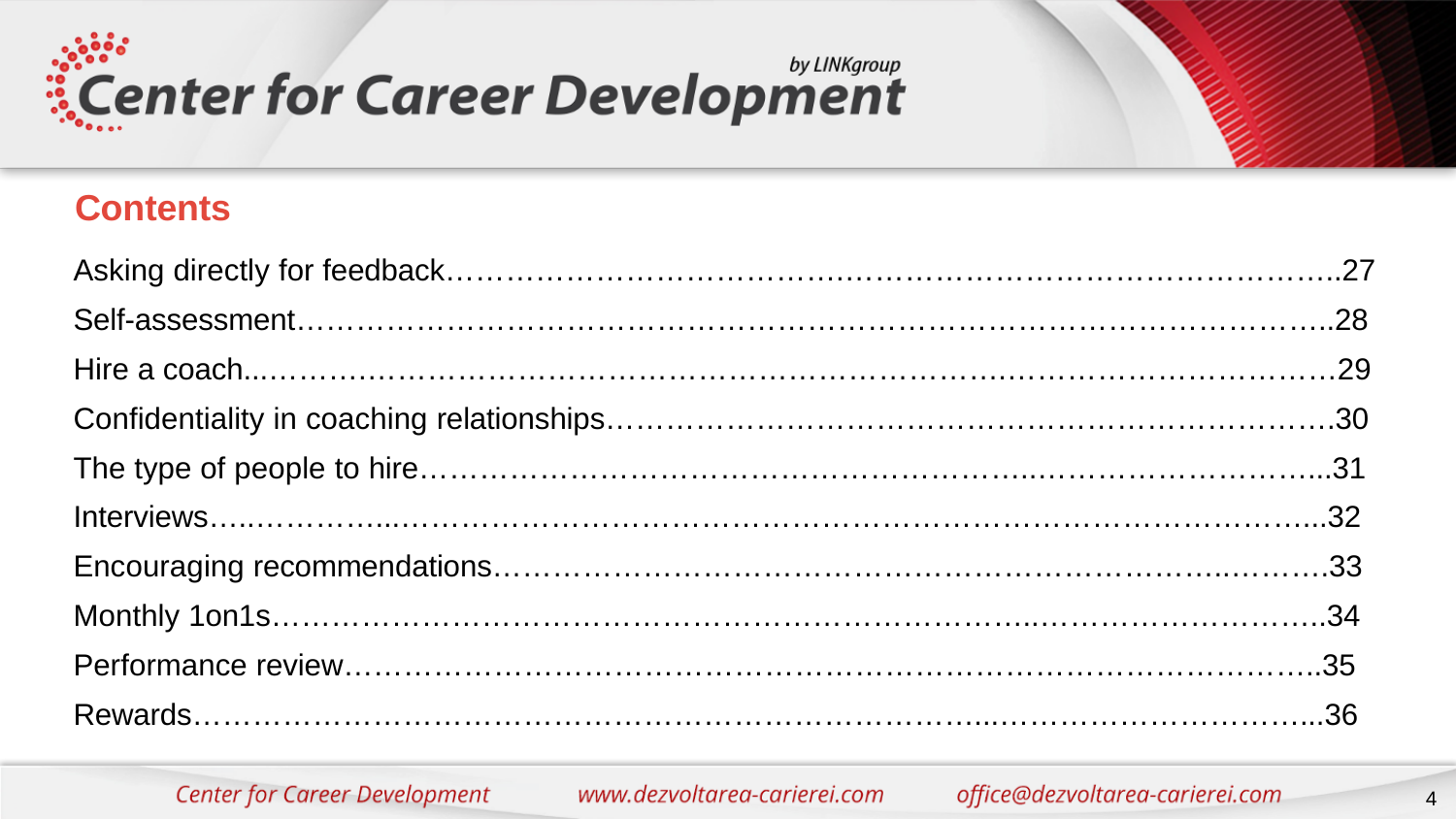

# Contents
Asking directly for feedback………………………………….…………………………………………..27 Self-assessment…………………………………………………………………………………………..28 Hire a coach...……….……………………………………………………….……………………………29 Confidentiality in coaching relationships……………………………………………………………….30 The type of people to hire……………………………………………………..………………………...31 Interviews…..…………...………………………………………………………………………………...32 Encouraging recommendations………………………………………………………………..……….33 Monthly 1on1s…………………………………………………………………..………………………..34 Performance review……………………………………………………………………………………..35 Rewards……………………………………………………………………...…………………………...36
4